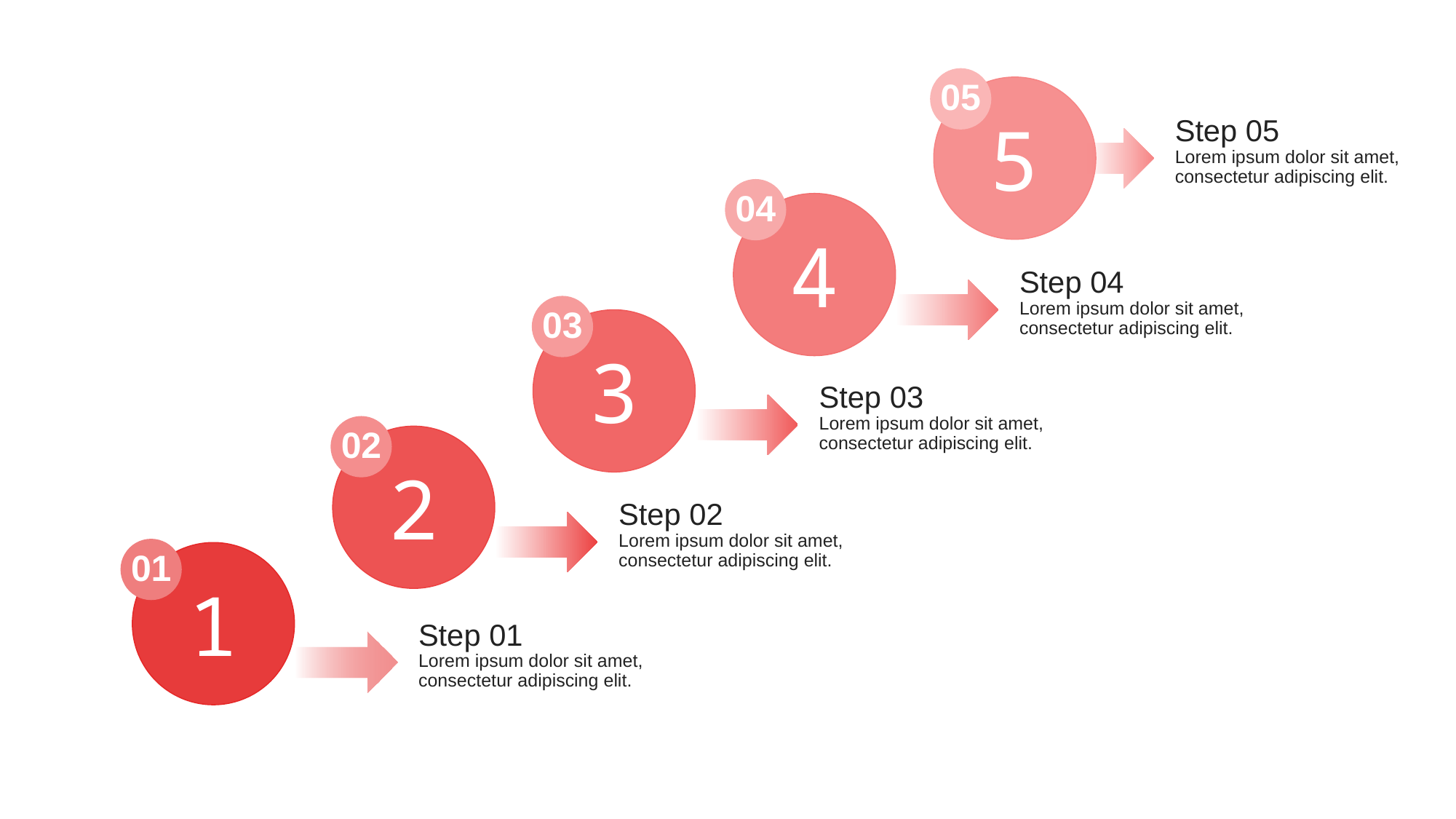

05
5
Step 05
Lorem ipsum dolor sit amet, consectetur adipiscing elit.

04
4
Step 04
Lorem ipsum dolor sit amet, consectetur adipiscing elit.

03
3
Step 03
Lorem ipsum dolor sit amet, consectetur adipiscing elit.

02
2
Step 02
Lorem ipsum dolor sit amet, consectetur adipiscing elit.

01
1
Step 01
Lorem ipsum dolor sit amet, consectetur adipiscing elit.